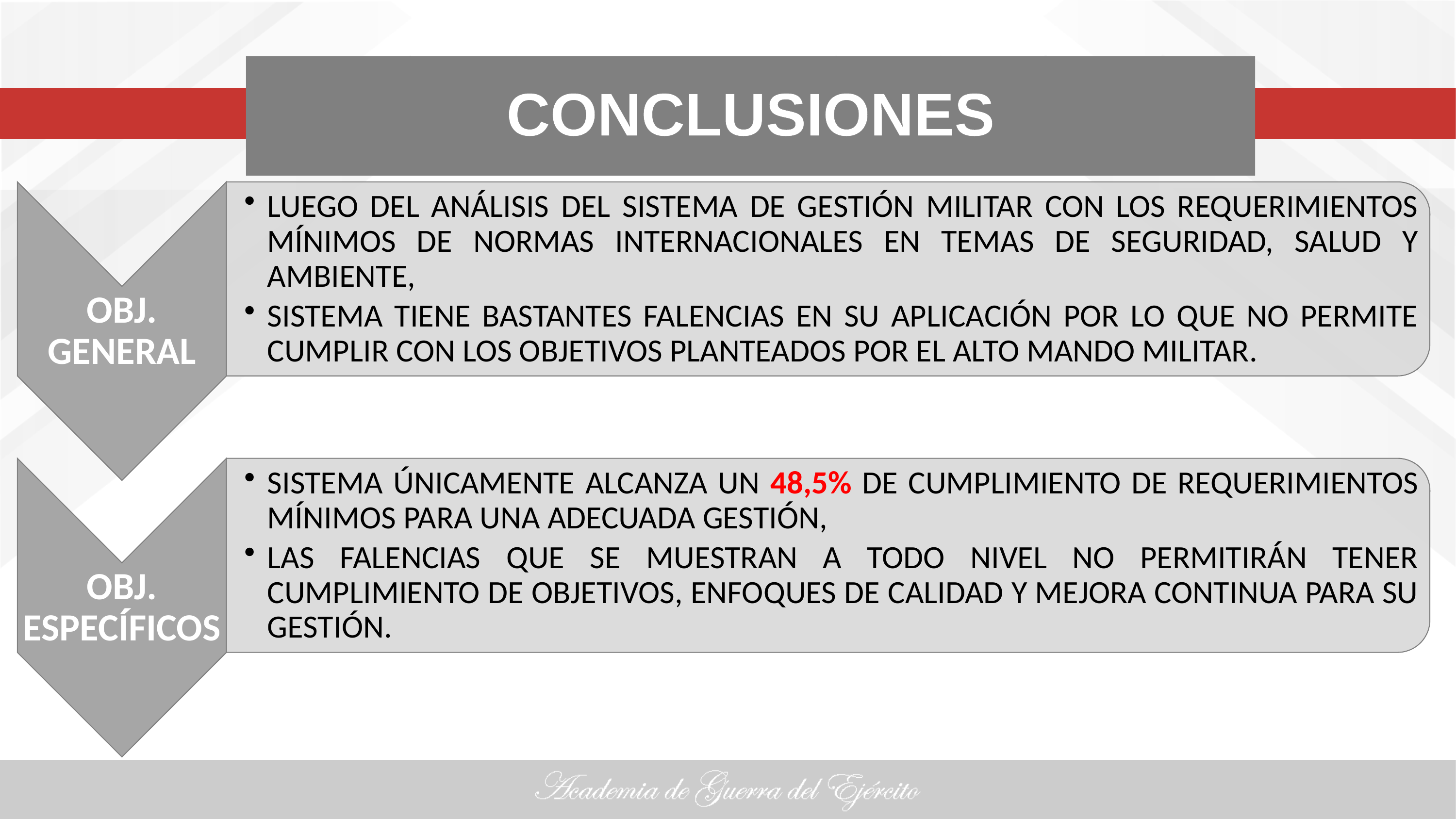

# CONCLUSIONES
OBJ. GENERAL
LUEGO DEL ANÁLISIS DEL SISTEMA DE GESTIÓN MILITAR CON LOS REQUERIMIENTOS MÍNIMOS DE NORMAS INTERNACIONALES EN TEMAS DE SEGURIDAD, SALUD Y AMBIENTE,
SISTEMA TIENE BASTANTES FALENCIAS EN SU APLICACIÓN POR LO QUE NO PERMITE CUMPLIR CON LOS OBJETIVOS PLANTEADOS POR EL ALTO MANDO MILITAR.
OBJ. ESPECÍFICOS
SISTEMA ÚNICAMENTE ALCANZA UN 48,5% DE CUMPLIMIENTO DE REQUERIMIENTOS MÍNIMOS PARA UNA ADECUADA GESTIÓN,
LAS FALENCIAS QUE SE MUESTRAN A TODO NIVEL NO PERMITIRÁN TENER CUMPLIMIENTO DE OBJETIVOS, ENFOQUES DE CALIDAD Y MEJORA CONTINUA PARA SU GESTIÓN.